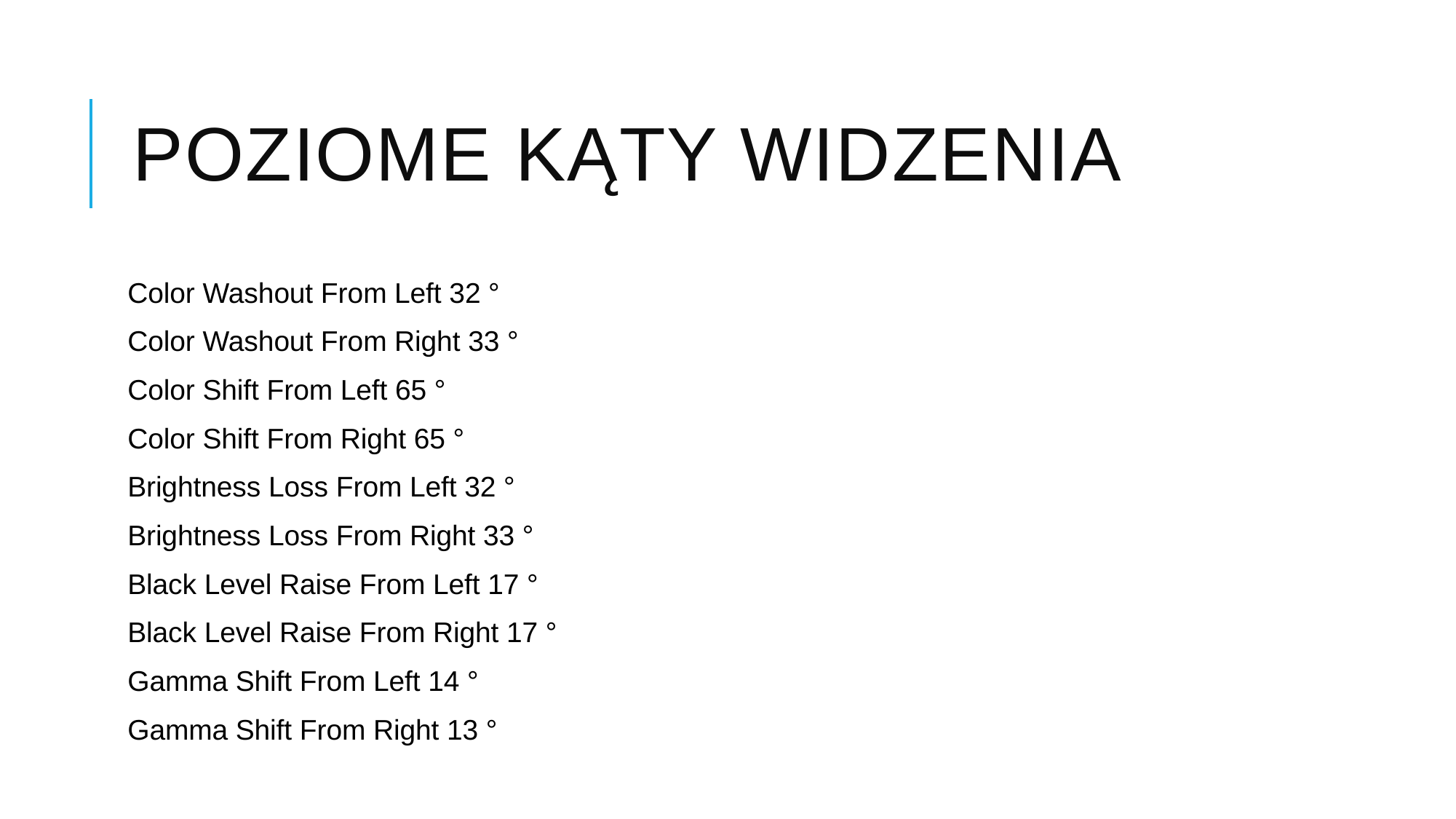

# Poziome kąty widzenia
Color Washout From Left 32 °
Color Washout From Right 33 °
Color Shift From Left 65 °
Color Shift From Right 65 °
Brightness Loss From Left 32 °
Brightness Loss From Right 33 °
Black Level Raise From Left 17 °
Black Level Raise From Right 17 °
Gamma Shift From Left 14 °
Gamma Shift From Right 13 °